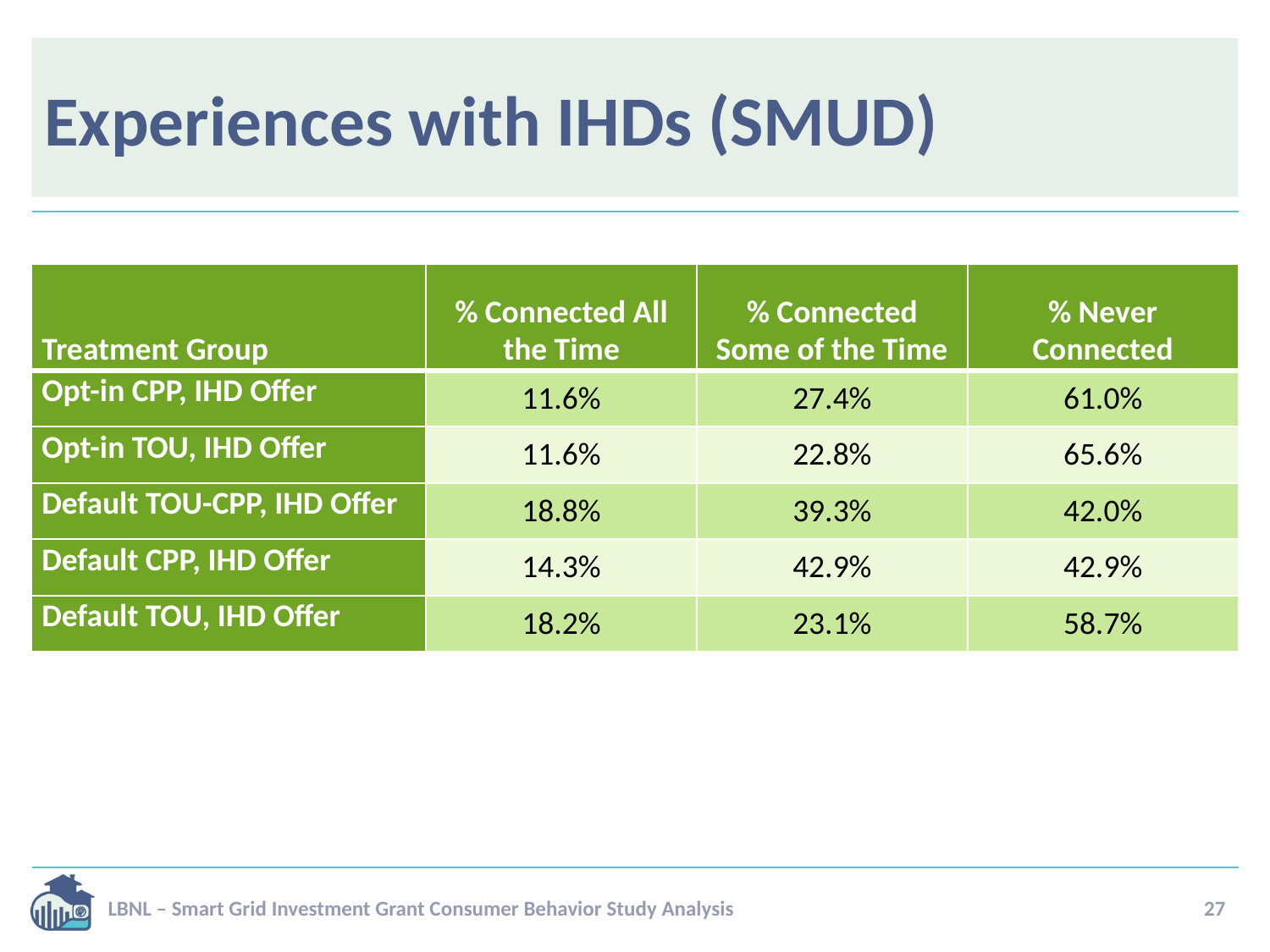

# Experiences with IHDs (SMUD)
| Treatment Group | % Connected All the Time | % Connected Some of the Time | % Never Connected |
| --- | --- | --- | --- |
| Opt-in CPP, IHD Offer | 11.6% | 27.4% | 61.0% |
| Opt-in TOU, IHD Offer | 11.6% | 22.8% | 65.6% |
| Default TOU-CPP, IHD Offer | 18.8% | 39.3% | 42.0% |
| Default CPP, IHD Offer | 14.3% | 42.9% | 42.9% |
| Default TOU, IHD Offer | 18.2% | 23.1% | 58.7% |
LBNL – Smart Grid Investment Grant Consumer Behavior Study Analysis
27